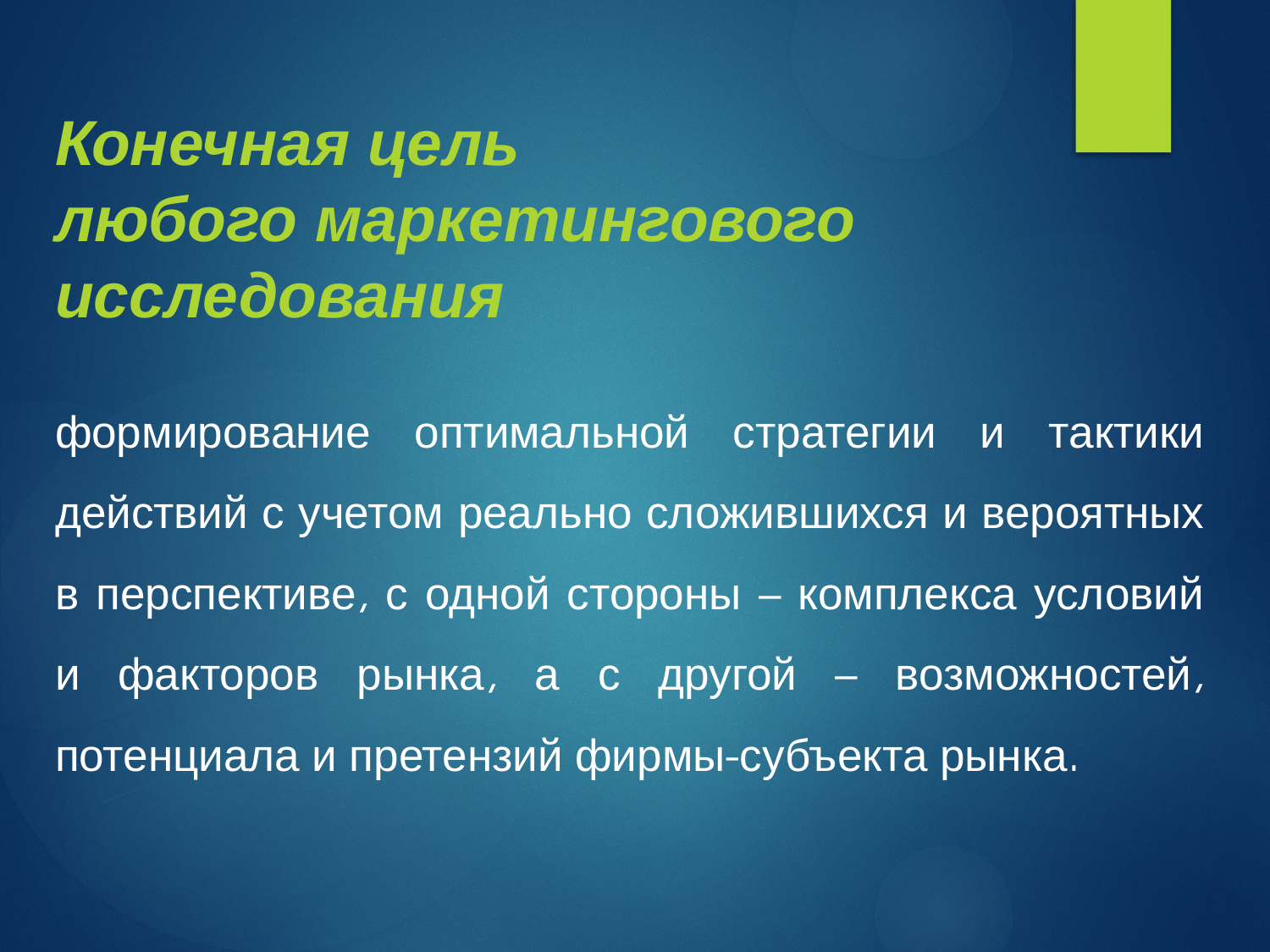

# Конечная цель любого маркетингового исследования
формирование оптимальной стратегии и тактики действий с учетом реально сложившихся и вероятных в перспективе, с одной стороны – комплекса условий и факторов рынка, а с другой – возможностей, потенциала и претензий фирмы-субъекта рынка.